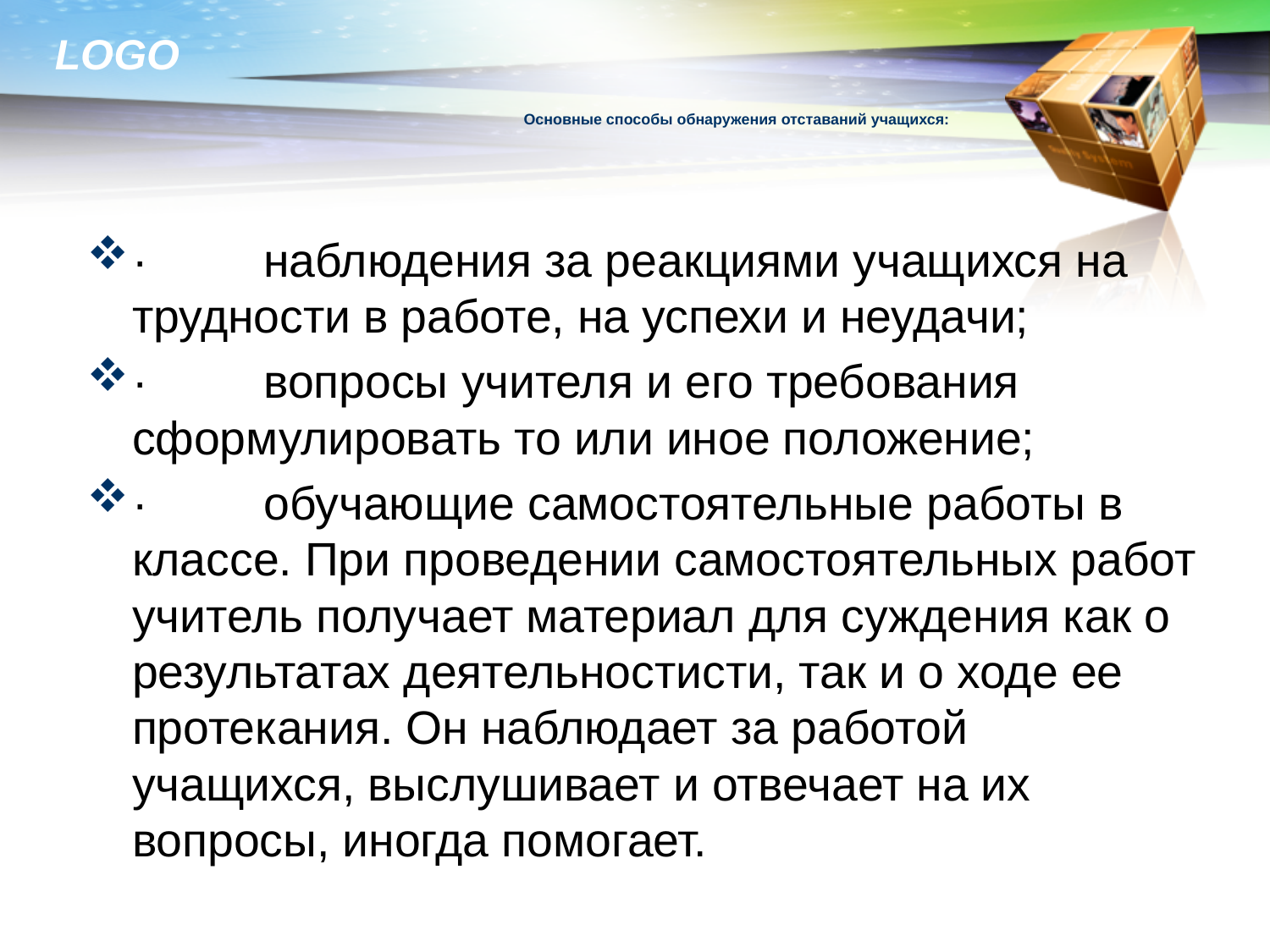

# Основные способы обнаружения отставаний учащихся:
·         наблюдения за реакциями учащихся на трудности в работе, на успехи и неудачи;
·         вопросы учителя и его требования сформулировать то или иное положение;
·         обучающие самостоятельные работы в классе. При проведении самостоятельных работ учитель получает материал для суждения как о результатах деятельностисти, так и о ходе ее протекания. Он наблюдает за работой учащихся, выслушивает и отвечает на их вопросы, иногда помогает.